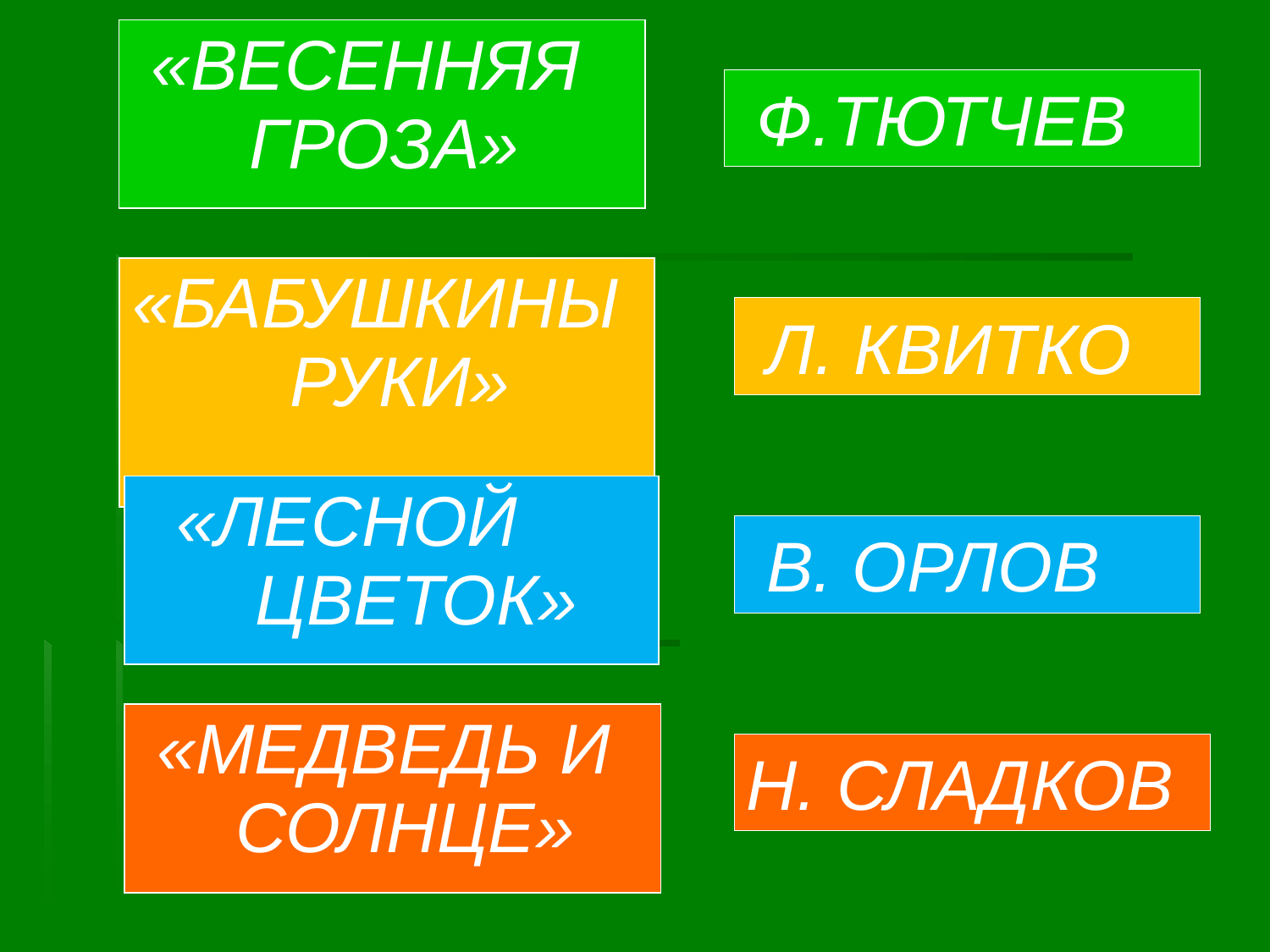

| «ВЕСЕННЯЯ ГРОЗА» |
| --- |
 Ф.ТЮТЧЕВ
| «БАБУШКИНЫ РУКИ» |
| --- |
 Л. КВИТКО
| «ЛЕСНОЙ ЦВЕТОК» |
| --- |
 В. ОРЛОВ
| «МЕДВЕДЬ И СОЛНЦЕ» |
| --- |
Н. СЛАДКОВ